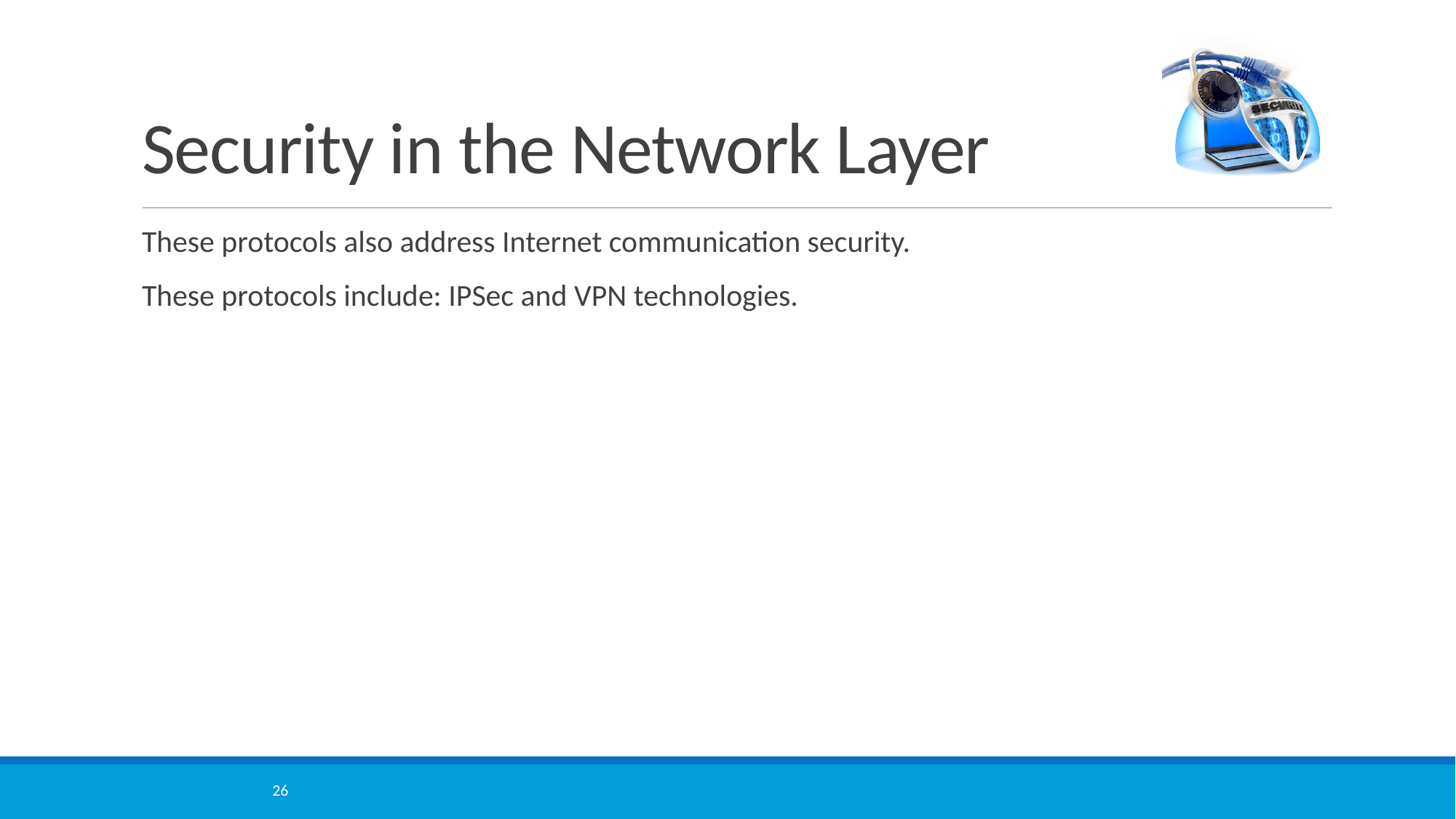

# Security in the Network Layer
These protocols also address Internet communication security.
These protocols include: IPSec and VPN technologies.

26